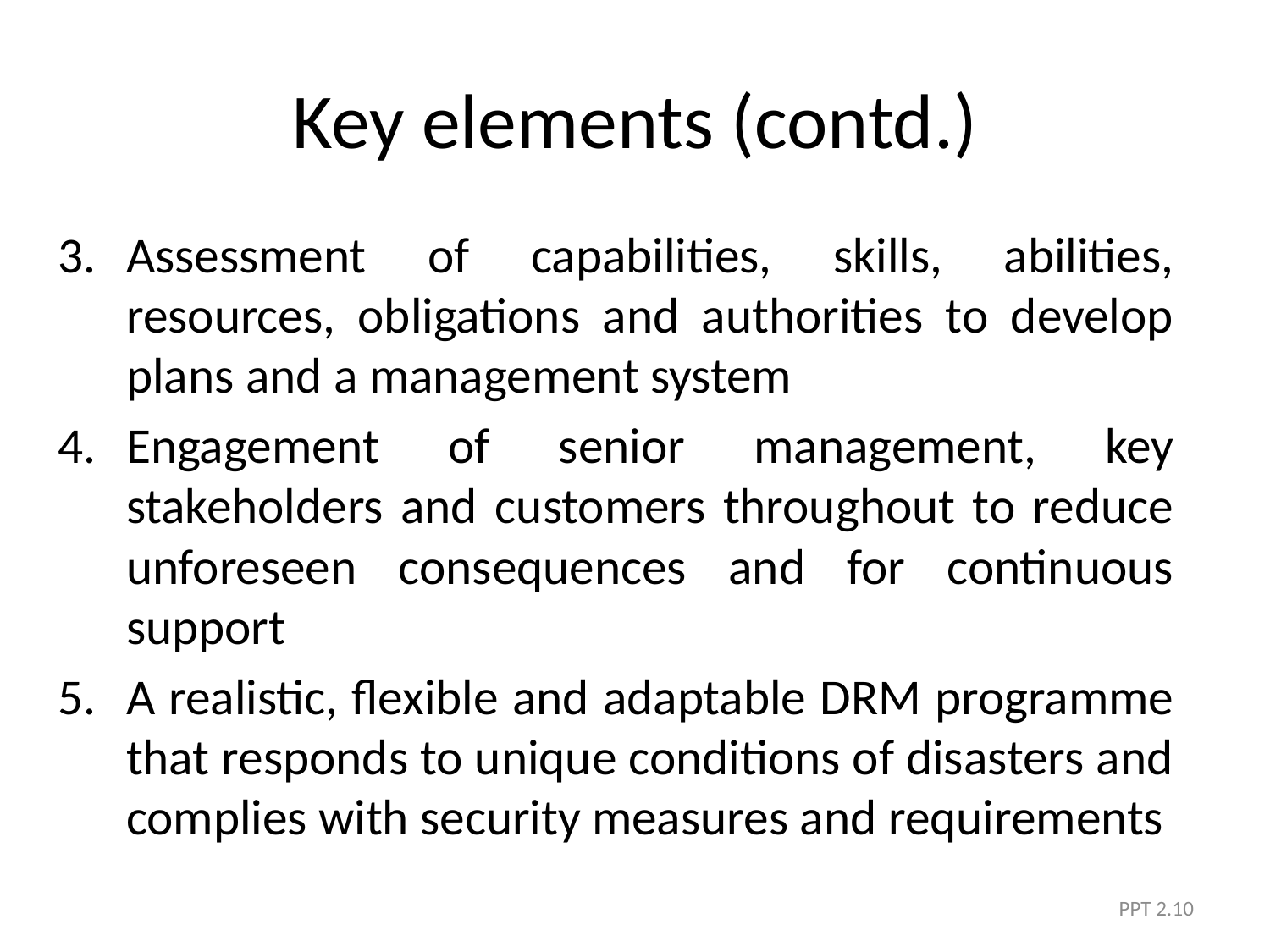

# Key elements (contd.)
3.	Assessment of capabilities, skills, abilities, resources, obligations and authorities to develop plans and a management system
4.	Engagement of senior management, key stakeholders and customers throughout to reduce unforeseen consequences and for continuous support
5.	A realistic, flexible and adaptable DRM programme that responds to unique conditions of disasters and complies with security measures and requirements
PPT 2.10